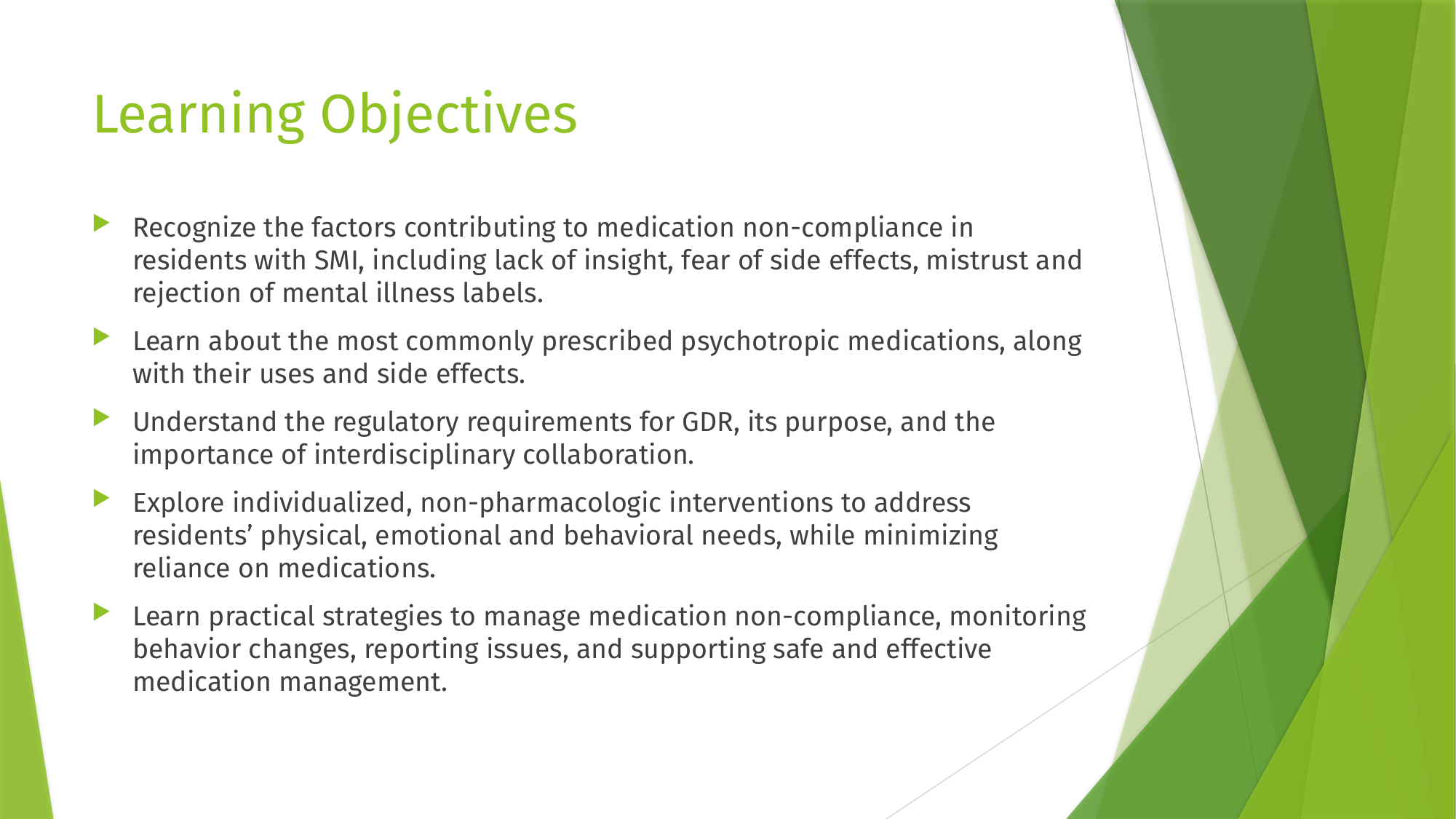

# Learning Objectives
Recognize the factors contributing to medication non-compliance in residents with SMI, including lack of insight, fear of side effects, mistrust and rejection of mental illness labels.
Learn about the most commonly prescribed psychotropic medications, along with their uses and side effects.
Understand the regulatory requirements for GDR, its purpose, and the importance of interdisciplinary collaboration.
Explore individualized, non-pharmacologic interventions to address residents’ physical, emotional and behavioral needs, while minimizing reliance on medications.
Learn practical strategies to manage medication non-compliance, monitoring behavior changes, reporting issues, and supporting safe and effective medication management.